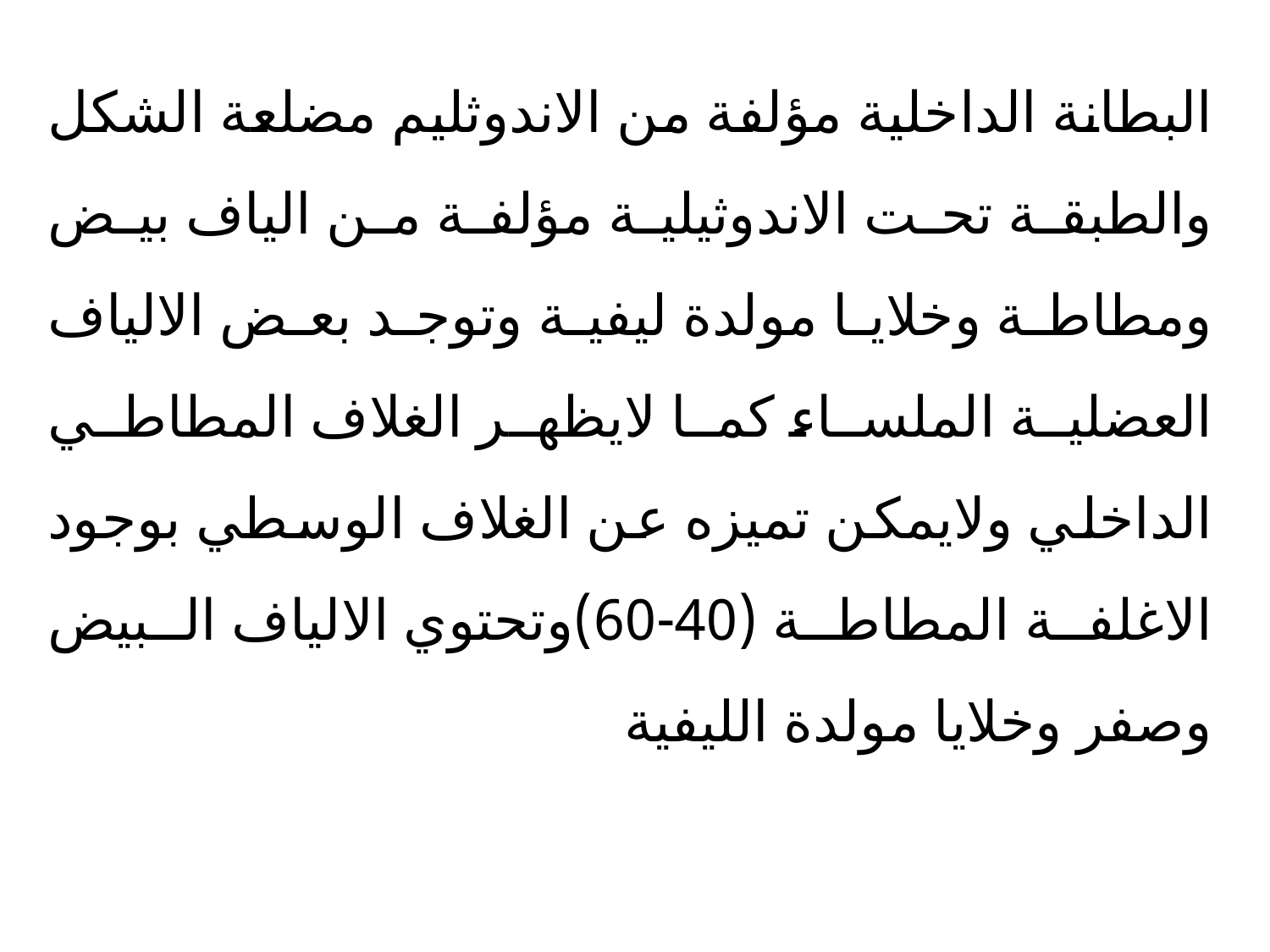

البطانة الداخلية مؤلفة من الاندوثليم مضلعة الشكل والطبقة تحت الاندوثيلية مؤلفة من الياف بيض ومطاطة وخلايا مولدة ليفية وتوجد بعض الالياف العضلية الملساء كما لايظهر الغلاف المطاطي الداخلي ولايمكن تميزه عن الغلاف الوسطي بوجود الاغلفة المطاطة (40-60)وتحتوي الالياف البيض وصفر وخلايا مولدة الليفية